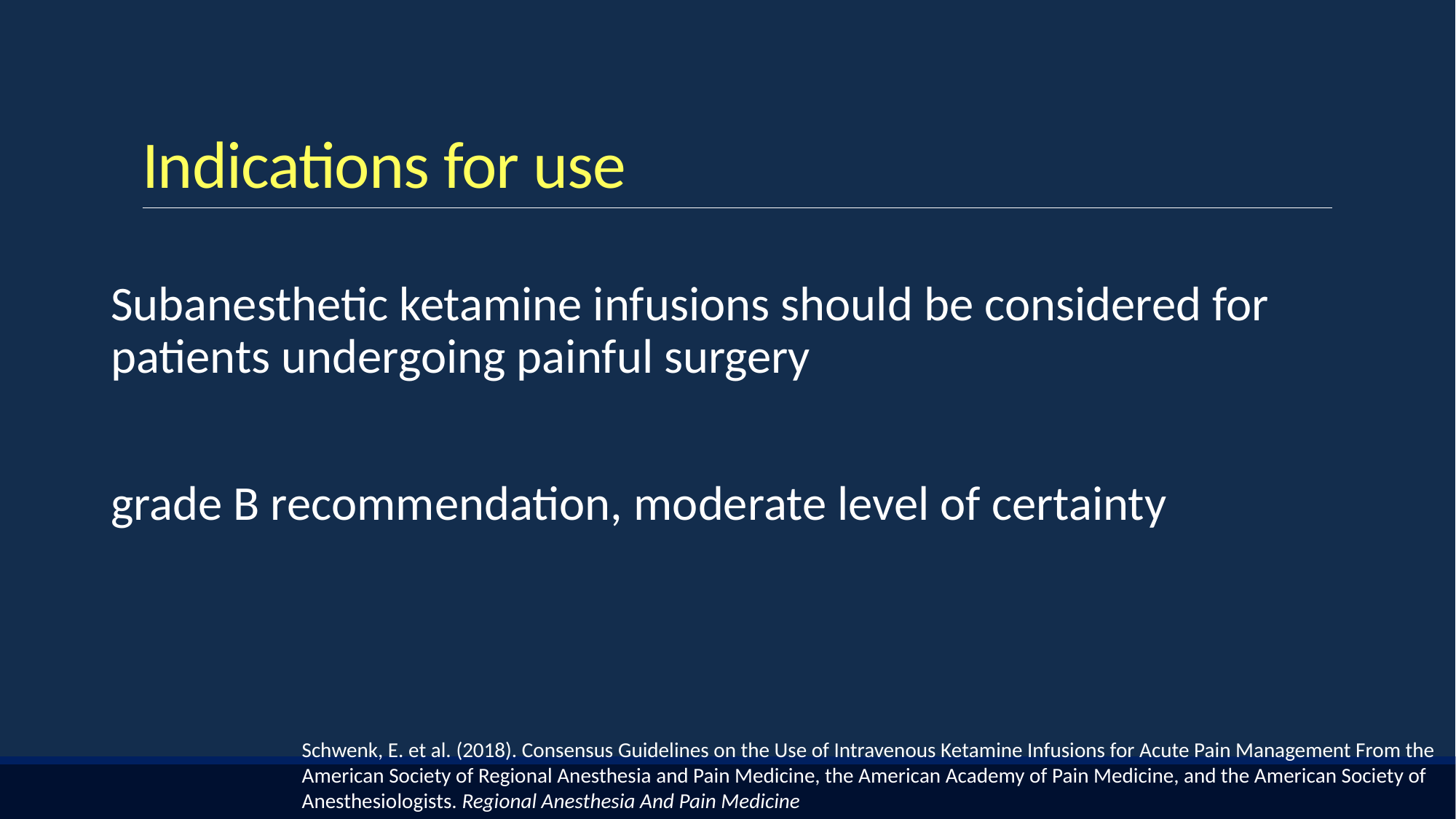

# Indications for use
Subanesthetic ketamine infusions should be considered for patients undergoing painful surgery

grade B recommendation, moderate level of certainty
Schwenk, E. et al. (2018). Consensus Guidelines on the Use of Intravenous Ketamine Infusions for Acute Pain Management From the American Society of Regional Anesthesia and Pain Medicine, the American Academy of Pain Medicine, and the American Society of Anesthesiologists. Regional Anesthesia And Pain Medicine